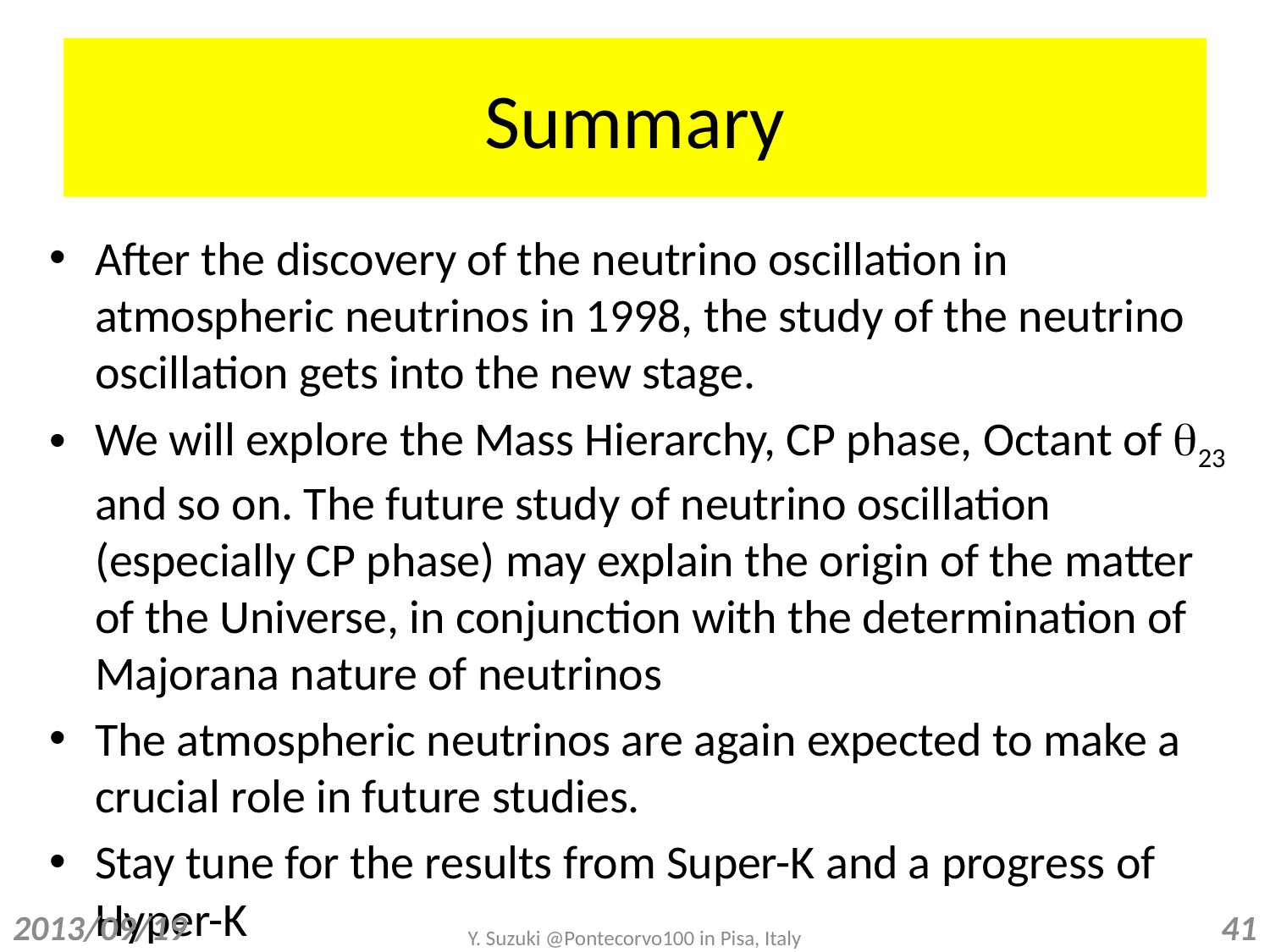

# Summary
After the discovery of the neutrino oscillation in atmospheric neutrinos in 1998, the study of the neutrino oscillation gets into the new stage.
We will explore the Mass Hierarchy, CP phase, Octant of θ23 and so on. The future study of neutrino oscillation (especially CP phase) may explain the origin of the matter of the Universe, in conjunction with the determination of Majorana nature of neutrinos
The atmospheric neutrinos are again expected to make a crucial role in future studies.
Stay tune for the results from Super-K and a progress of Hyper-K
2013/09/19
41
Y. Suzuki @Pontecorvo100 in Pisa, Italy